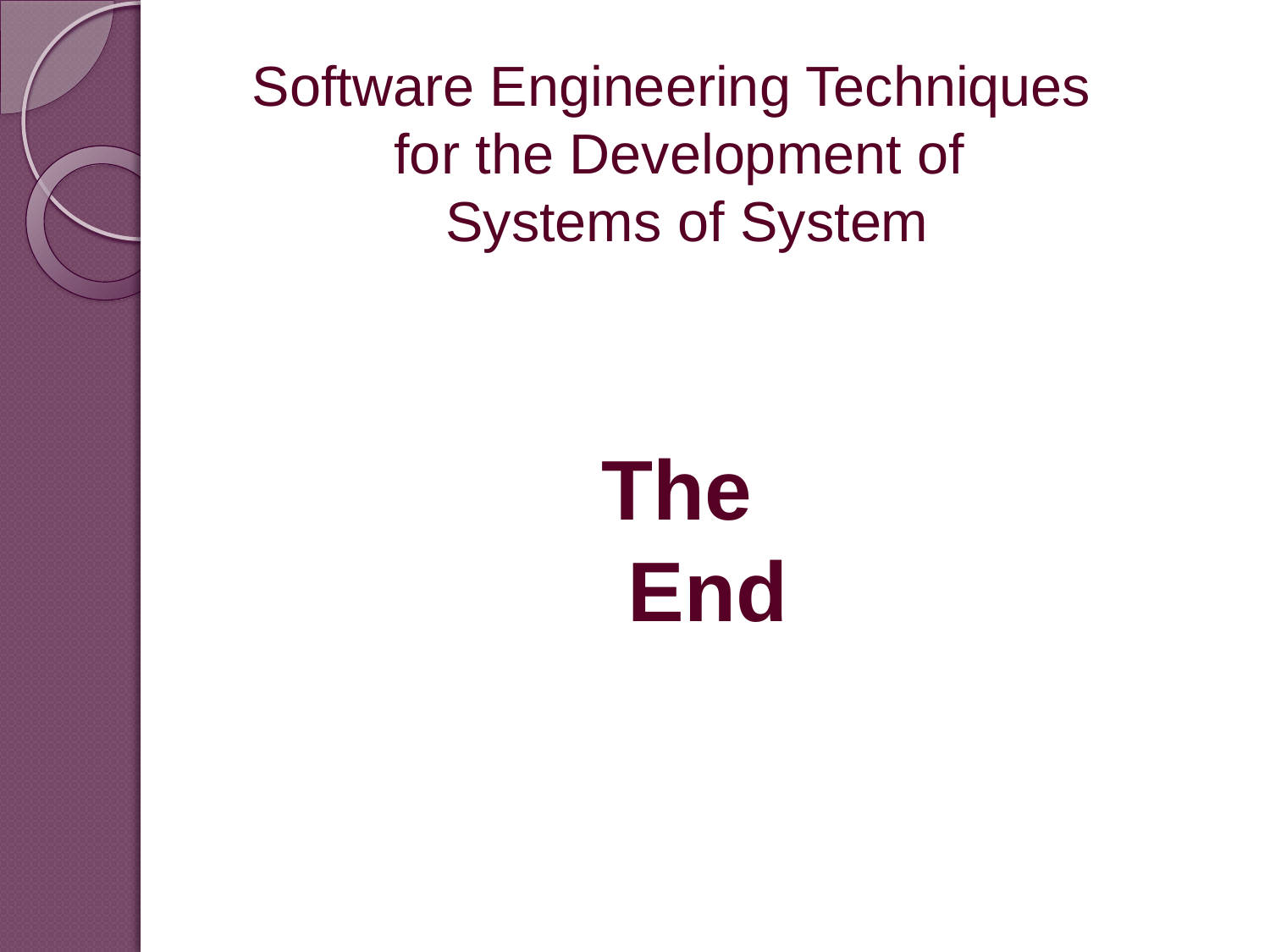

# Software Engineering Techniques for the Development of Systems of System

The  End